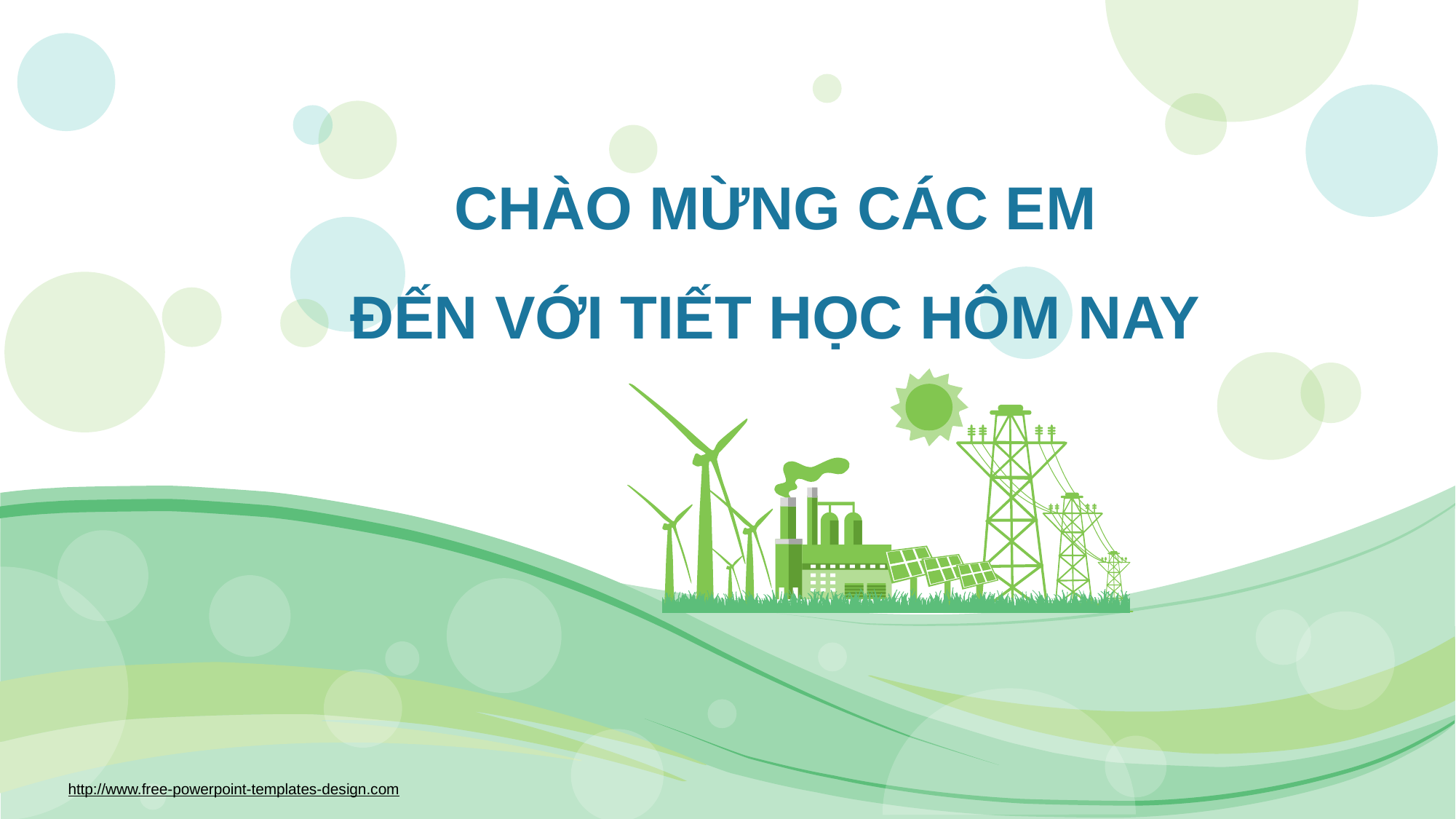

CHÀO MỪNG CÁC EM
ĐẾN VỚI TIẾT HỌC HÔM NAY

http://www.free-powerpoint-templates-design.com